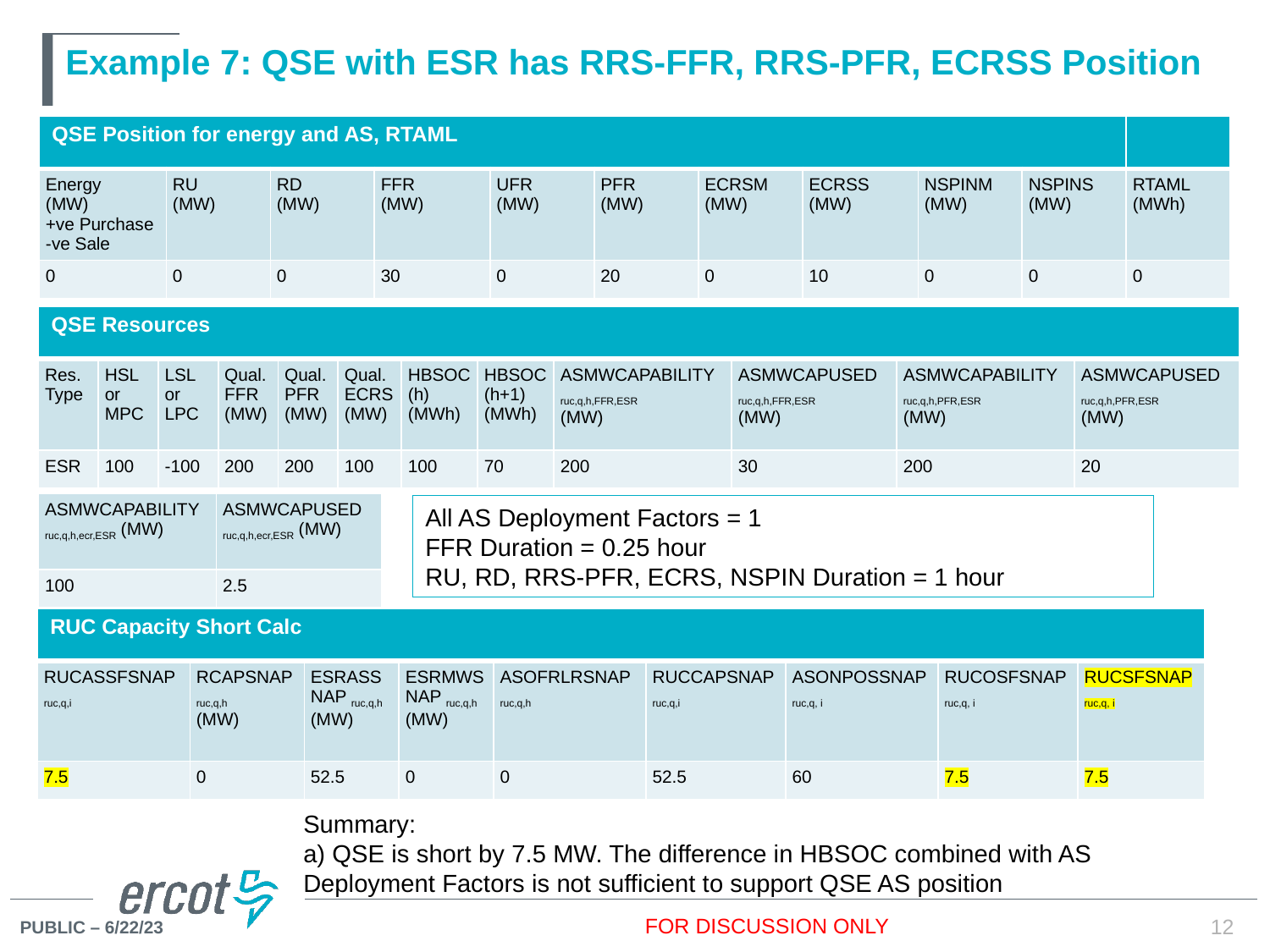

# Example 7: QSE with ESR has RRS-FFR, RRS-PFR, ECRSS Position
| QSE Position for energy and AS, RTAML |  |  |  |  |  |  |  |  |  |  |
| --- | --- | --- | --- | --- | --- | --- | --- | --- | --- | --- |
| Energy (MW) +ve Purchase -ve Sale | RU (MW) | RD (MW) | FFR (MW) | UFR (MW) | PFR (MW) | ECRSM (MW) | ECRSS (MW) | NSPINM (MW) | NSPINS (MW) | RTAML (MWh) |
| 0 | 0 | 0 | 30 | 0 | 20 | 0 | 10 | 0 | 0 | 0 |

| QSE Resources |  |  |  |  |  |  |  |  |  |  |  |
| --- | --- | --- | --- | --- | --- | --- | --- | --- | --- | --- | --- |
| Res. Type | HSL or MPC | LSL or LPC | Qual. FFR (MW) | Qual. PFR (MW) | Qual. ECRS (MW) | HBSOC (h) (MWh) | HBSOC (h+1) (MWh) | ASMWCAPABILITY ruc,q,h,FFR,ESR (MW) | ASMWCAPUSED ruc,q,h,FFR,ESR (MW) | ASMWCAPABILITY ruc,q,h,PFR,ESR (MW) | ASMWCAPUSED ruc,q,h,PFR,ESR (MW) |
| ESR | 100 | -100 | 200 | 200 | 100 | 100 | 70 | 200 | 30 | 200 | 20 |
| ASMWCAPABILITY ruc,q,h,ecr,ESR (MW) | ASMWCAPUSED ruc,q,h,ecr,ESR (MW) |
| --- | --- |
| 100 | 2.5 |
All AS Deployment Factors = 1
FFR Duration = 0.25 hour
RU, RD, RRS-PFR, ECRS, NSPIN Duration = 1 hour
| RUC Capacity Short Calc | RUC Capacity Short Calc |  |  |  |  |  |  |  |
| --- | --- | --- | --- | --- | --- | --- | --- | --- |
| RUCASSFSNAP ruc,q,i | RCAPSNAP ruc,q,h (MW) | ESRASSNAP ruc,q,h (MW) | ESRMWSNAP ruc,q,h (MW) | ASOFRLRSNAP ruc,q,h | RUCCAPSNAP ruc,q,i | ASONPOSSNAP ruc,q, i | RUCOSFSNAP ruc,q, i | RUCSFSNAP ruc,q, i |
| 7.5 | 0 | 52.5 | 0 | 0 | 52.5 | 60 | 7.5 | 7.5 |
Summary:
a) QSE is short by 7.5 MW. The difference in HBSOC combined with AS Deployment Factors is not sufficient to support QSE AS position

FOR DISCUSSION ONLY
12